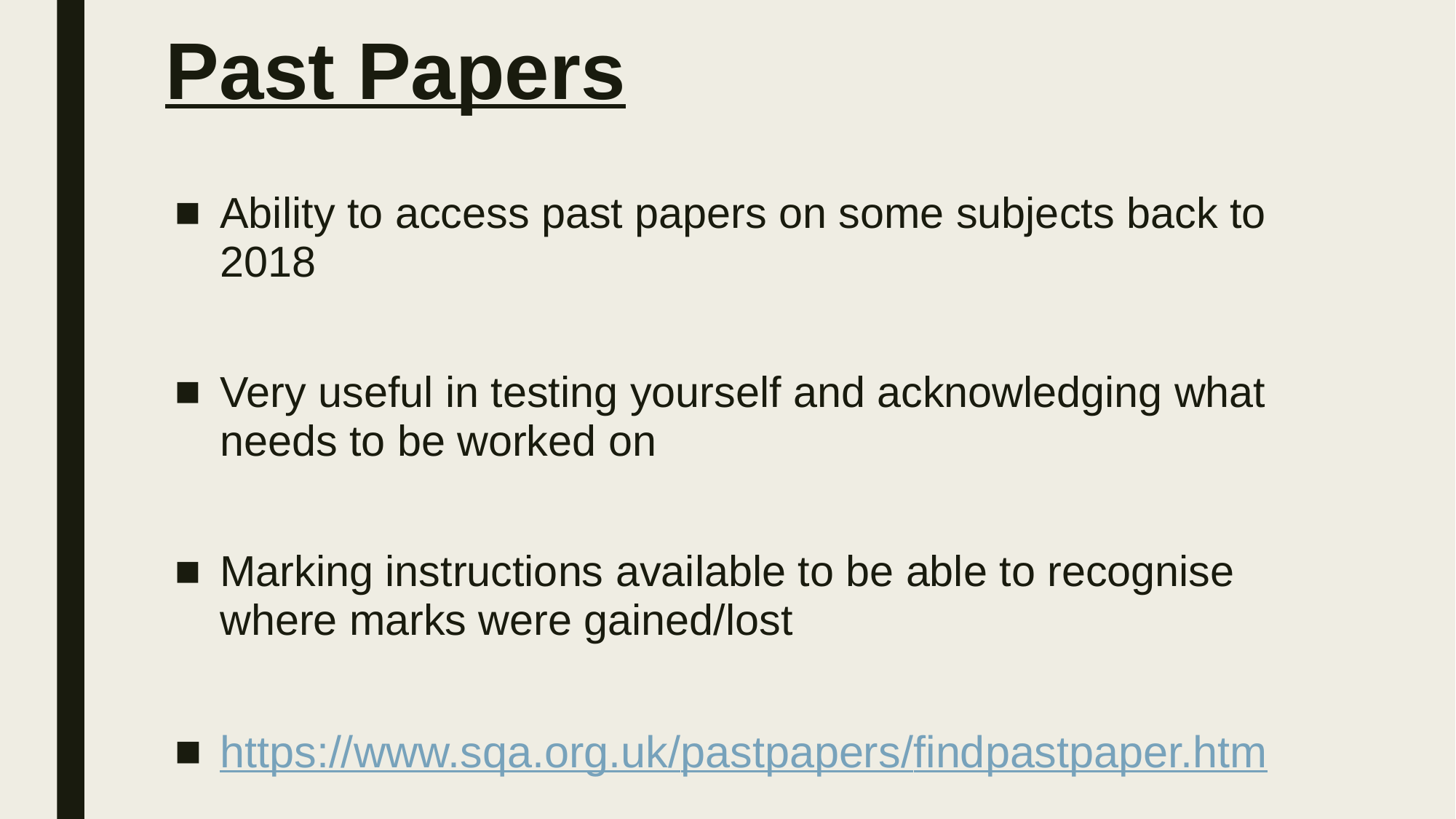

# Past Papers
Ability to access past papers on some subjects back to 2018

Very useful in testing yourself and acknowledging what needs to be worked on

Marking instructions available to be able to recognise where marks were gained/lost

https://www.sqa.org.uk/pastpapers/findpastpaper.htm